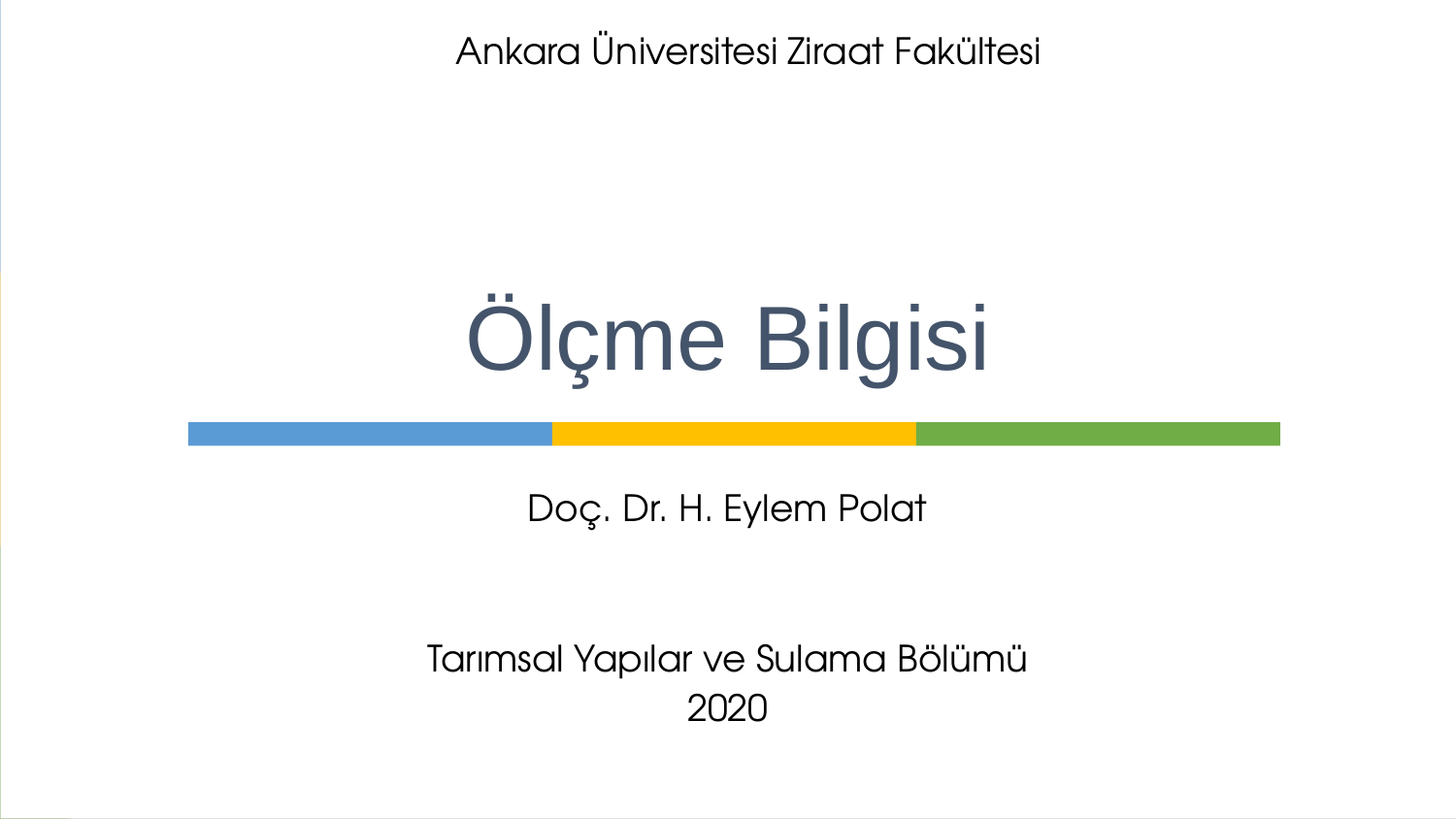

Ankara Üniversitesi Ziraat Fakültesi
# Ölçme Bilgisi
Doç. Dr. H. Eylem Polat

Tarımsal Yapılar ve Sulama Bölümü
2020